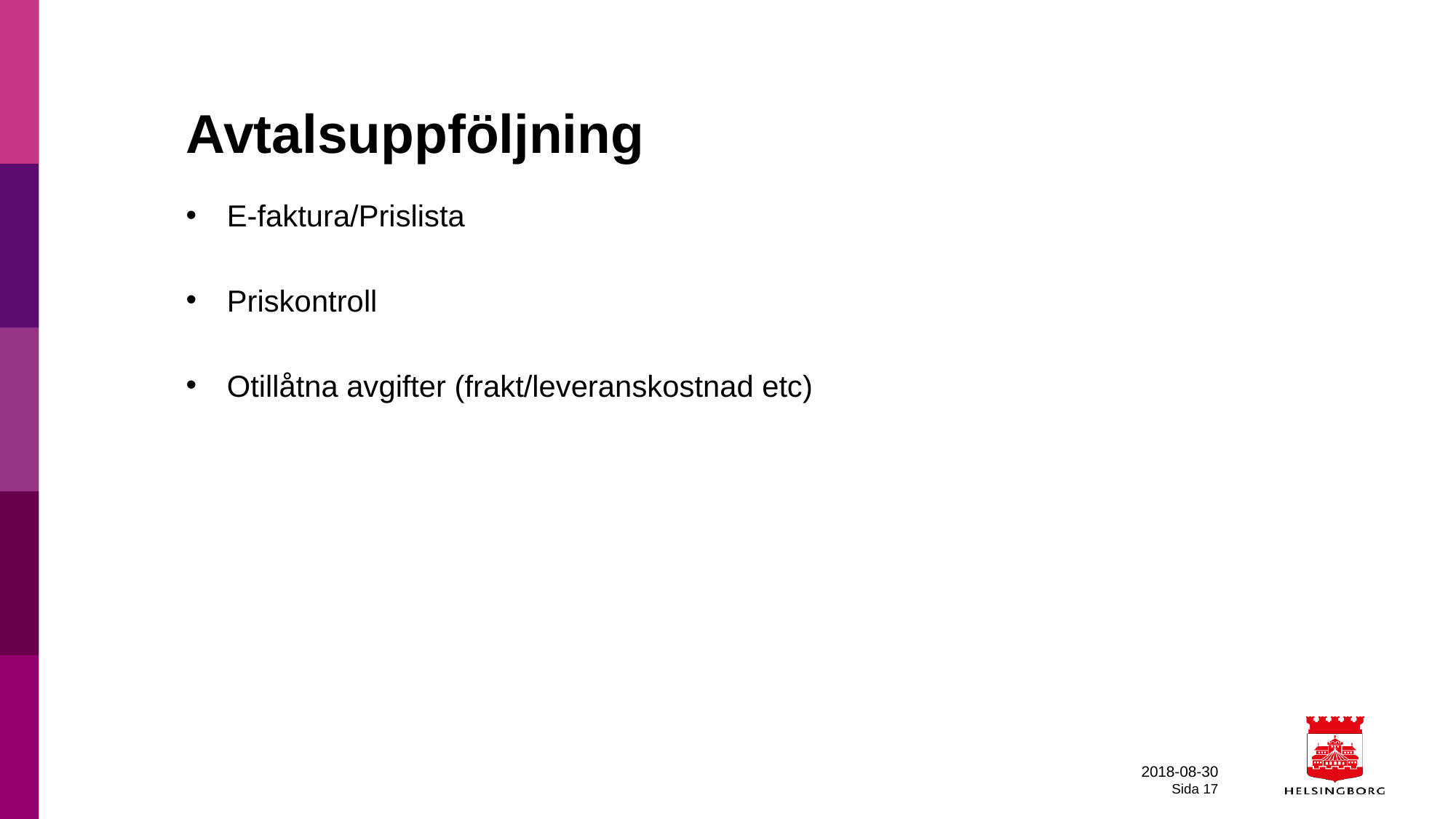

# Avtalsuppföljning
E-faktura/Prislista

Priskontroll

Otillåtna avgifter (frakt/leveranskostnad etc)